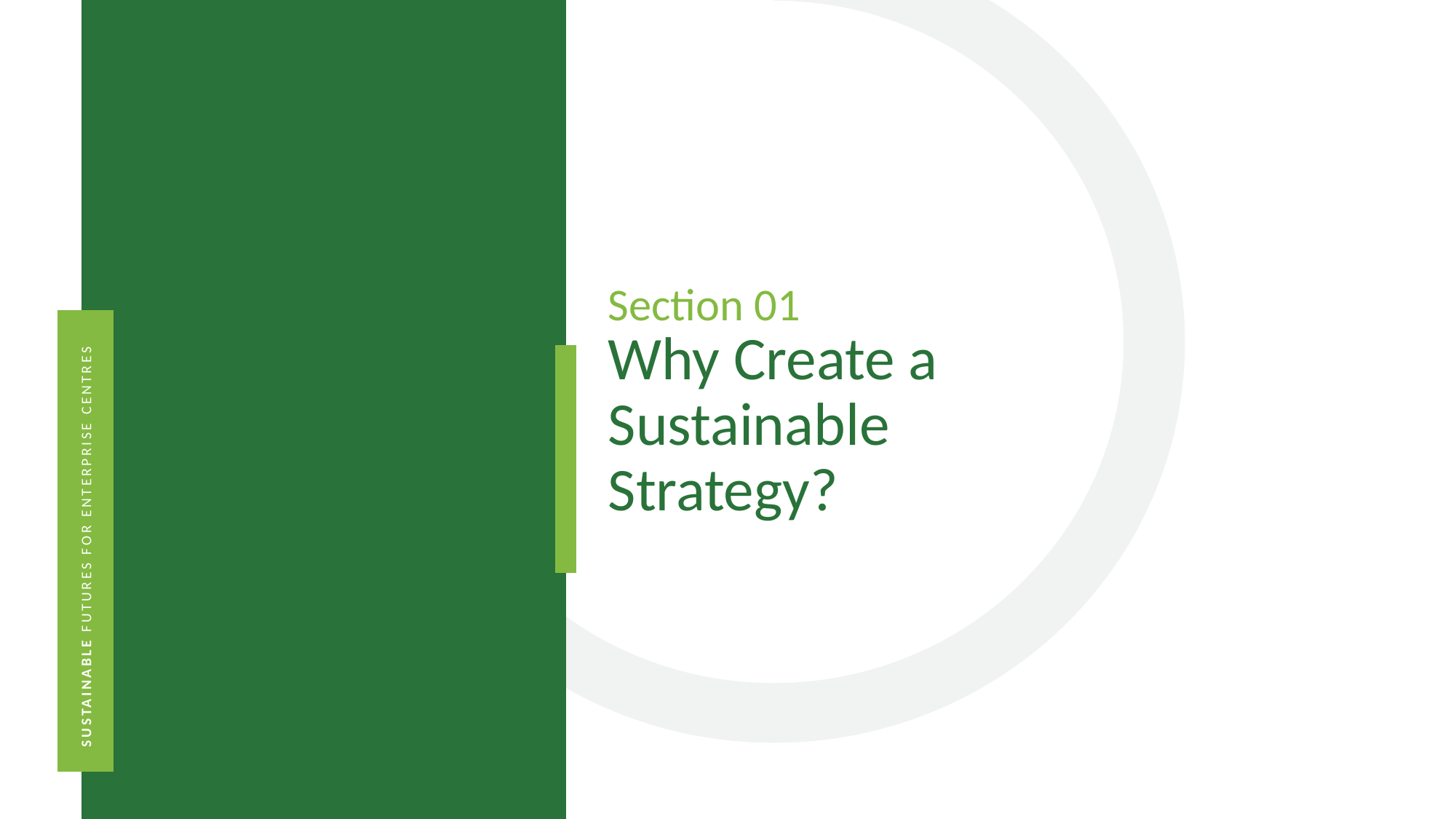

Section 01
Why Create a Sustainable Strategy?